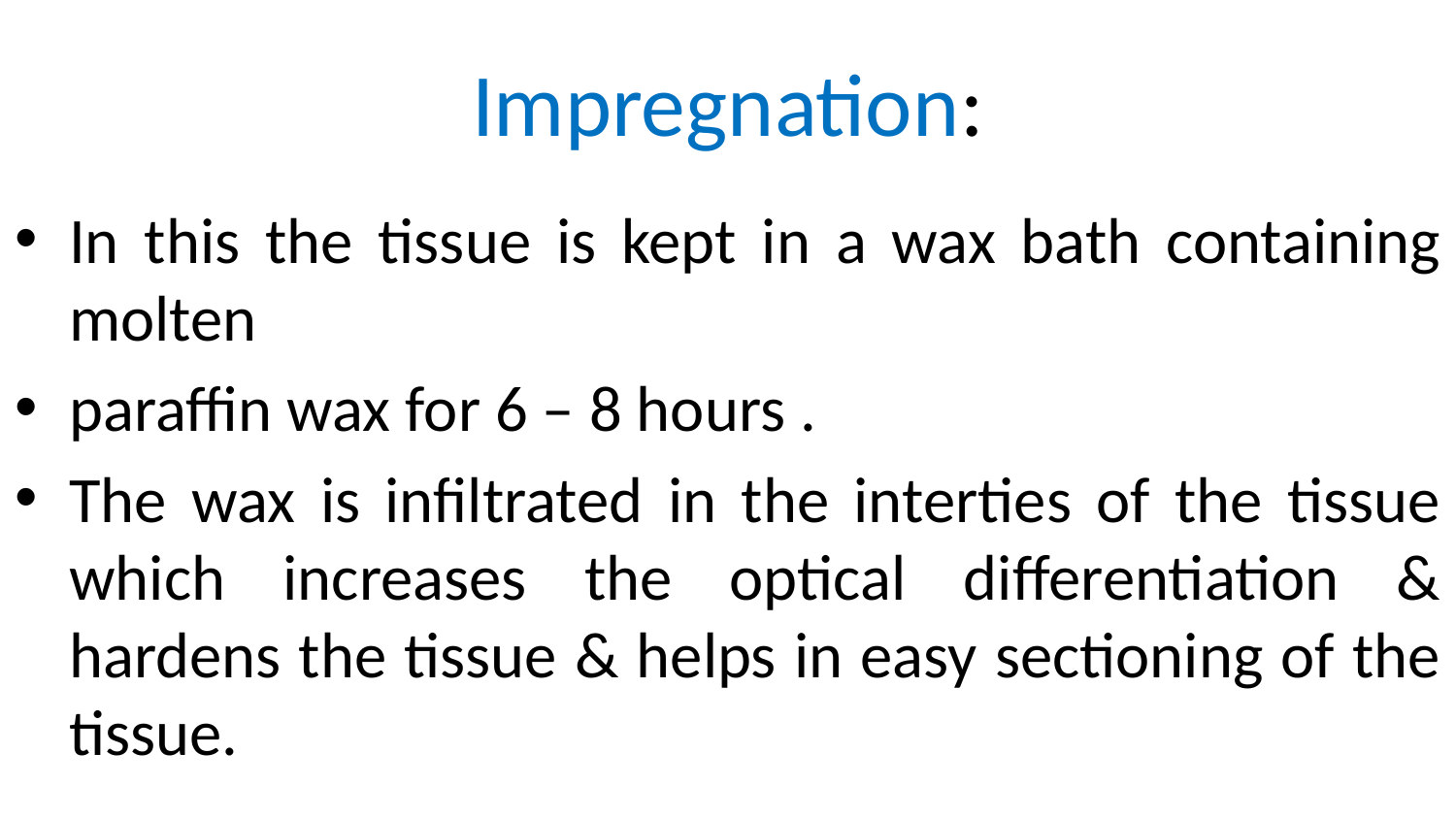

# Impregnation:
In this the tissue is kept in a wax bath containing molten
paraffin wax for 6 – 8 hours .
The wax is infiltrated in the interties of the tissue which increases the optical differentiation & hardens the tissue & helps in easy sectioning of the tissue.